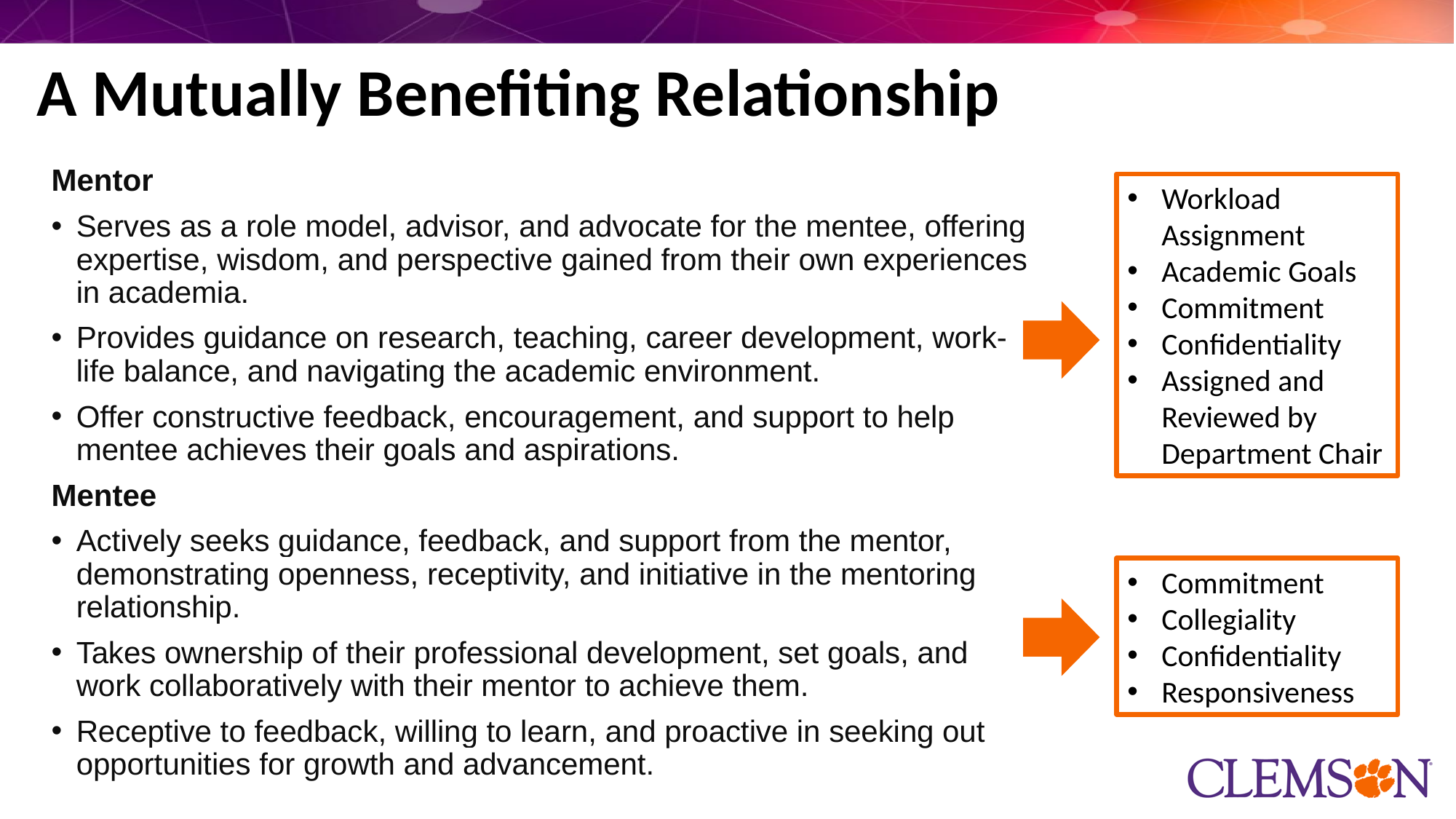

# A Mutually Benefiting Relationship
Mentor
Serves as a role model, advisor, and advocate for the mentee, offering expertise, wisdom, and perspective gained from their own experiences in academia.
Provides guidance on research, teaching, career development, work-life balance, and navigating the academic environment.
Offer constructive feedback, encouragement, and support to help mentee achieves their goals and aspirations.
Mentee
Actively seeks guidance, feedback, and support from the mentor, demonstrating openness, receptivity, and initiative in the mentoring relationship.
Takes ownership of their professional development, set goals, and work collaboratively with their mentor to achieve them.
Receptive to feedback, willing to learn, and proactive in seeking out opportunities for growth and advancement.

Workload Assignment
Academic Goals
Commitment
Confidentiality
Assigned and Reviewed by Department Chair

Commitment
Collegiality
Confidentiality
Responsiveness